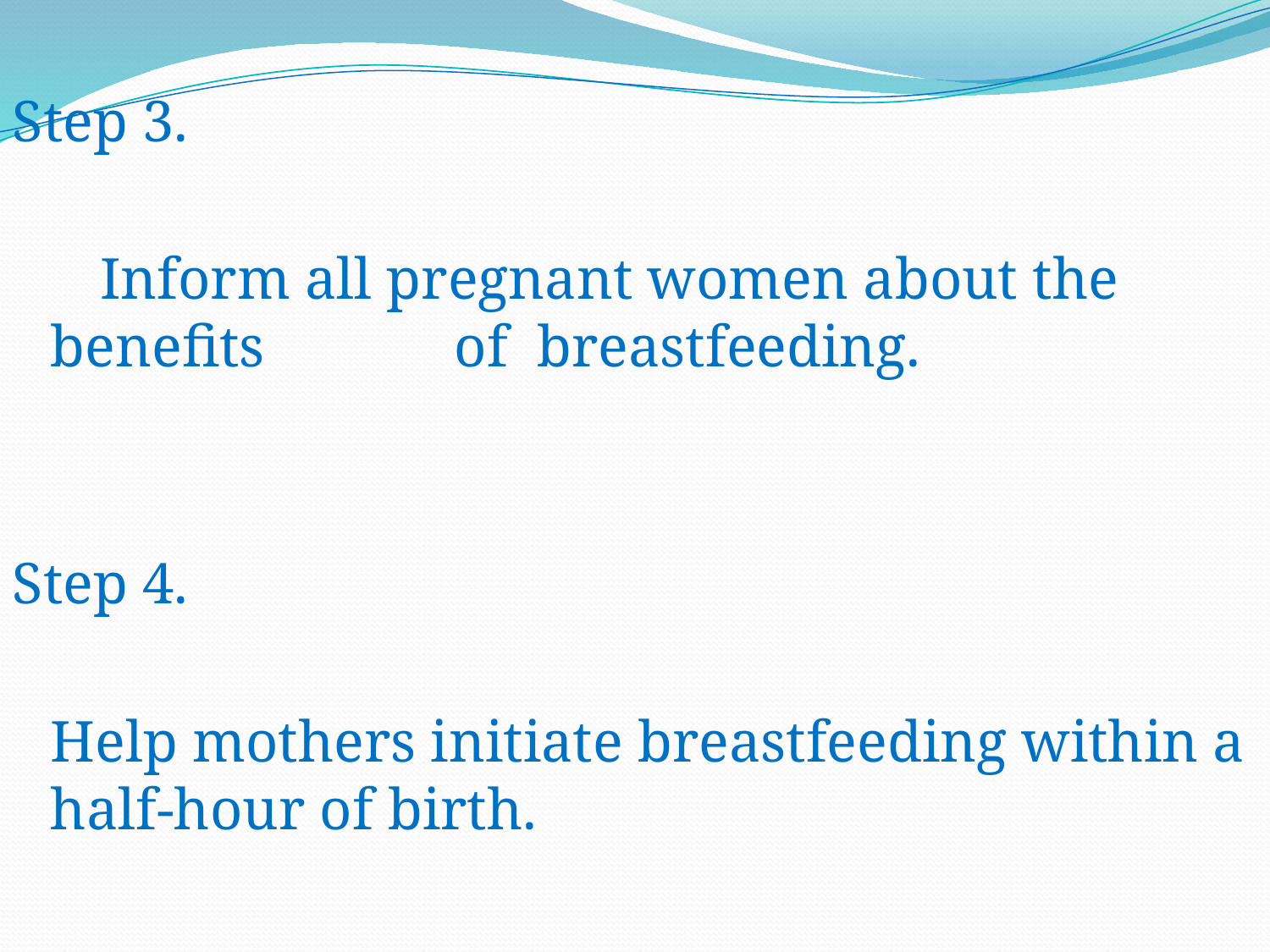

Step 3.

      Inform all pregnant women about the benefits             of  breastfeeding.

Step 4.

	Help mothers initiate breastfeeding within a half-hour of birth.